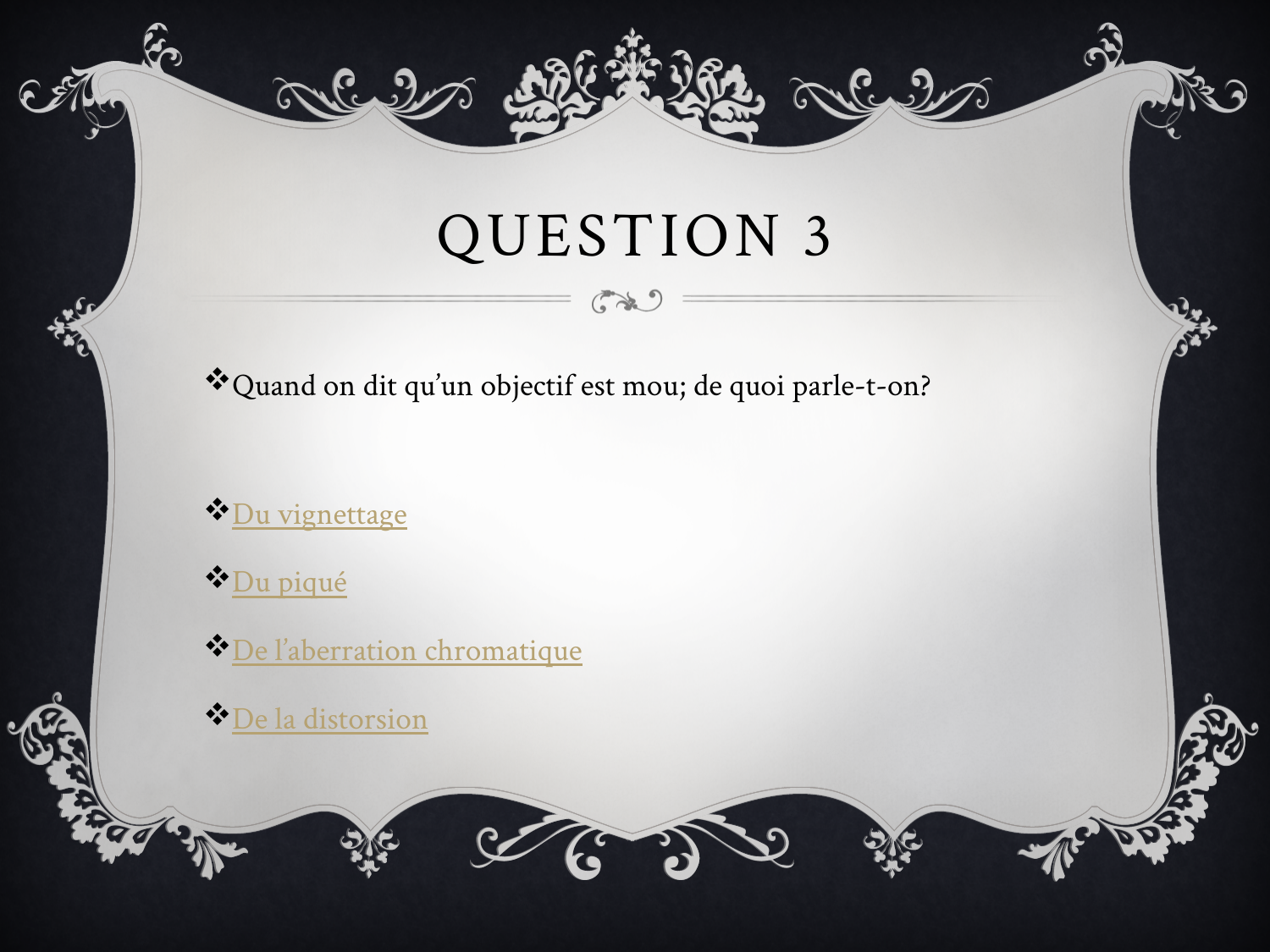

# Question 3
Quand on dit qu’un objectif est mou; de quoi parle-t-on?

Du vignettage
Du piqué
De l’aberration chromatique
De la distorsion